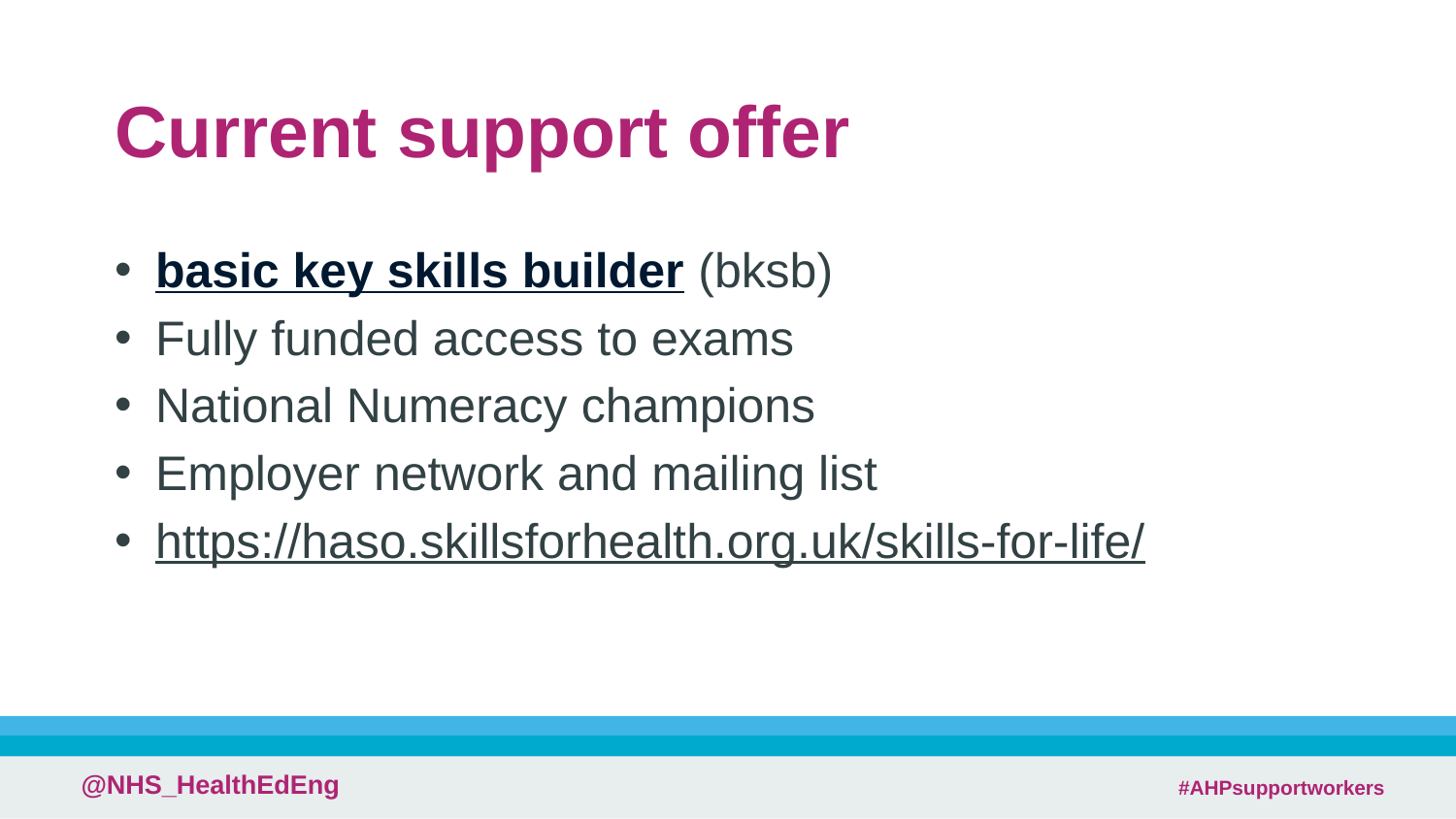

# Current support offer
basic key skills builder (bksb)
Fully funded access to exams
National Numeracy champions
Employer network and mailing list
https://haso.skillsforhealth.org.uk/skills-for-life/

 #AHPsupportworkers